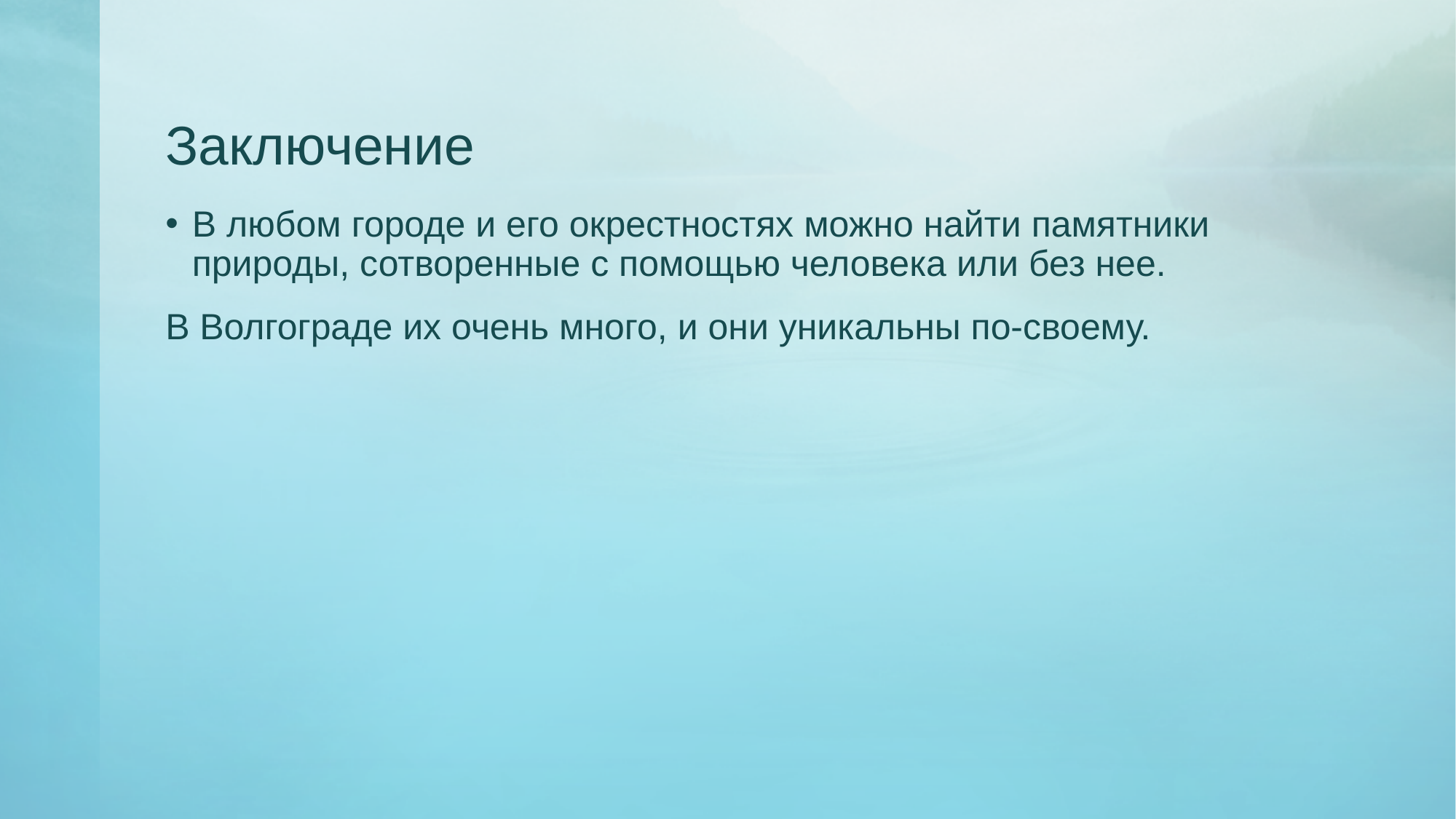

# Заключение
В любом городе и его окрестностях можно найти памятники природы, сотворенные с помощью человека или без нее.
В Волгограде их очень много, и они уникальны по-своему.